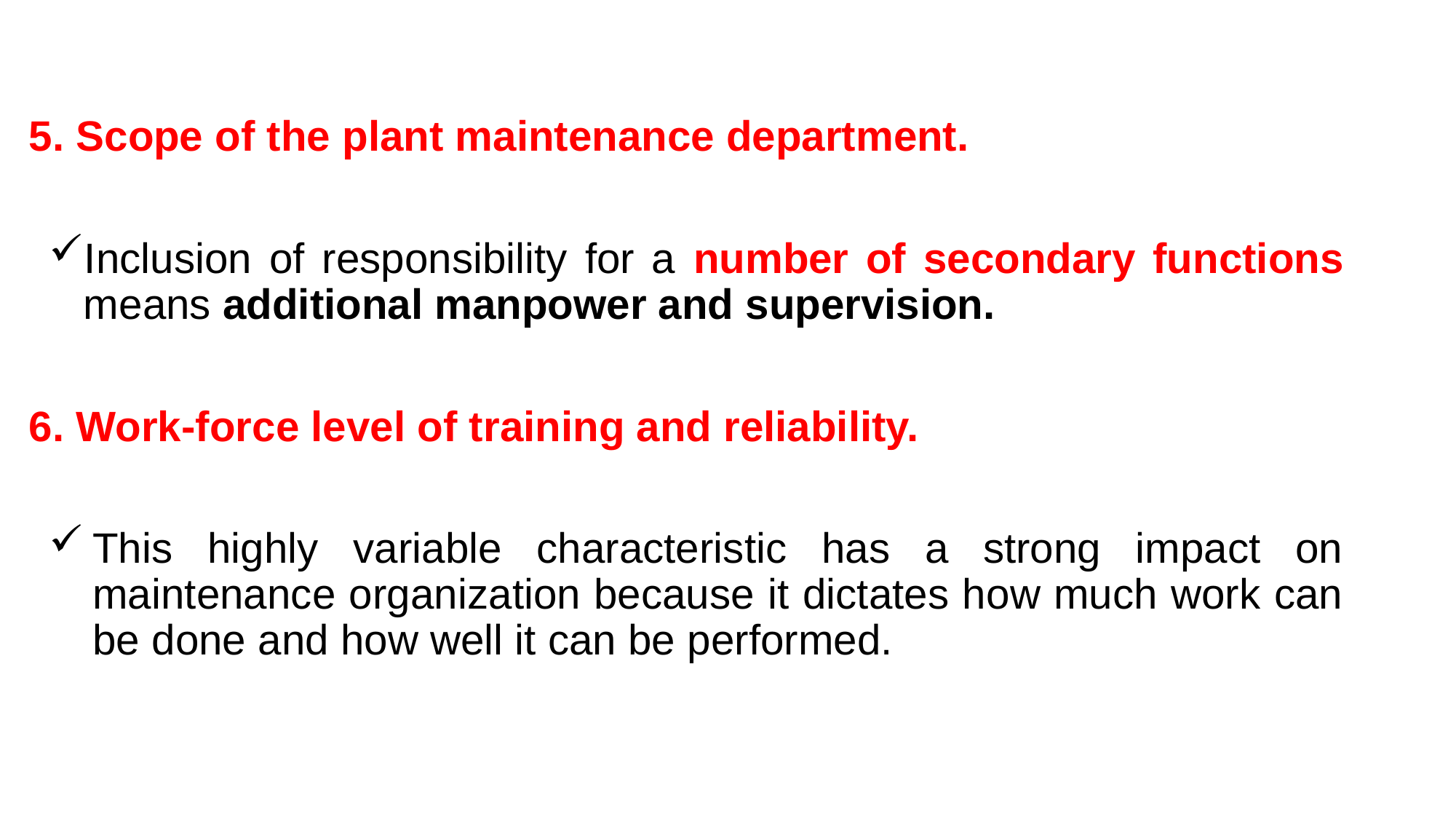

5. Scope of the plant maintenance department.

Inclusion of responsibility for a number of secondary functions means additional manpower and supervision.

6. Work-force level of training and reliability.

This highly variable characteristic has a strong impact on maintenance organization because it dictates how much work can be done and how well it can be performed.